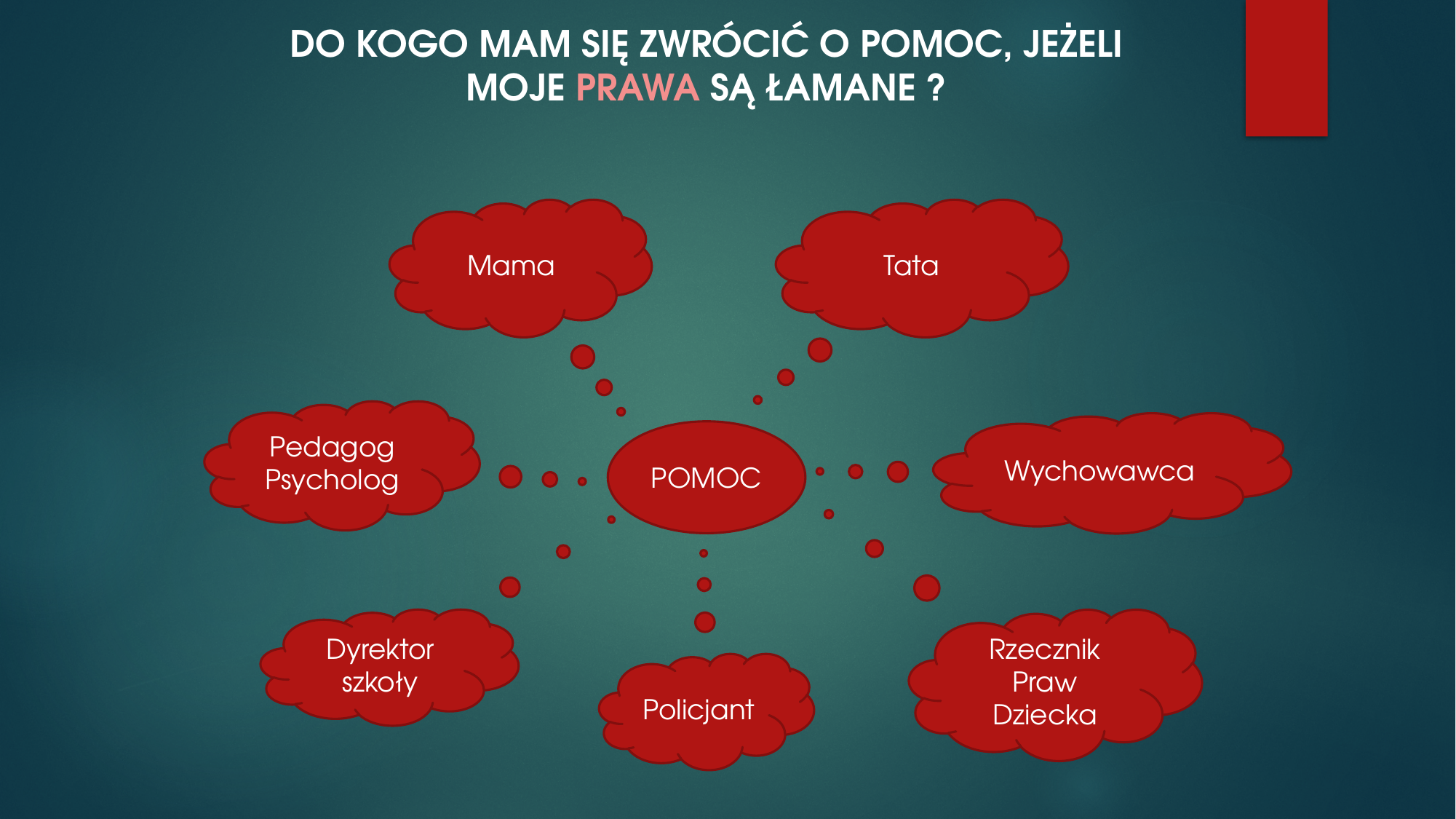

DO KOGO MAM SIĘ ZWRÓCIĆ O POMOC, JEŻELI MOJE PRAWA SĄ ŁAMANE ?
Mama
Tata
Pedagog
Psycholog
Wychowawca
POMOC
Dyrektor szkoły
Rzecznik Praw Dziecka
Policjant